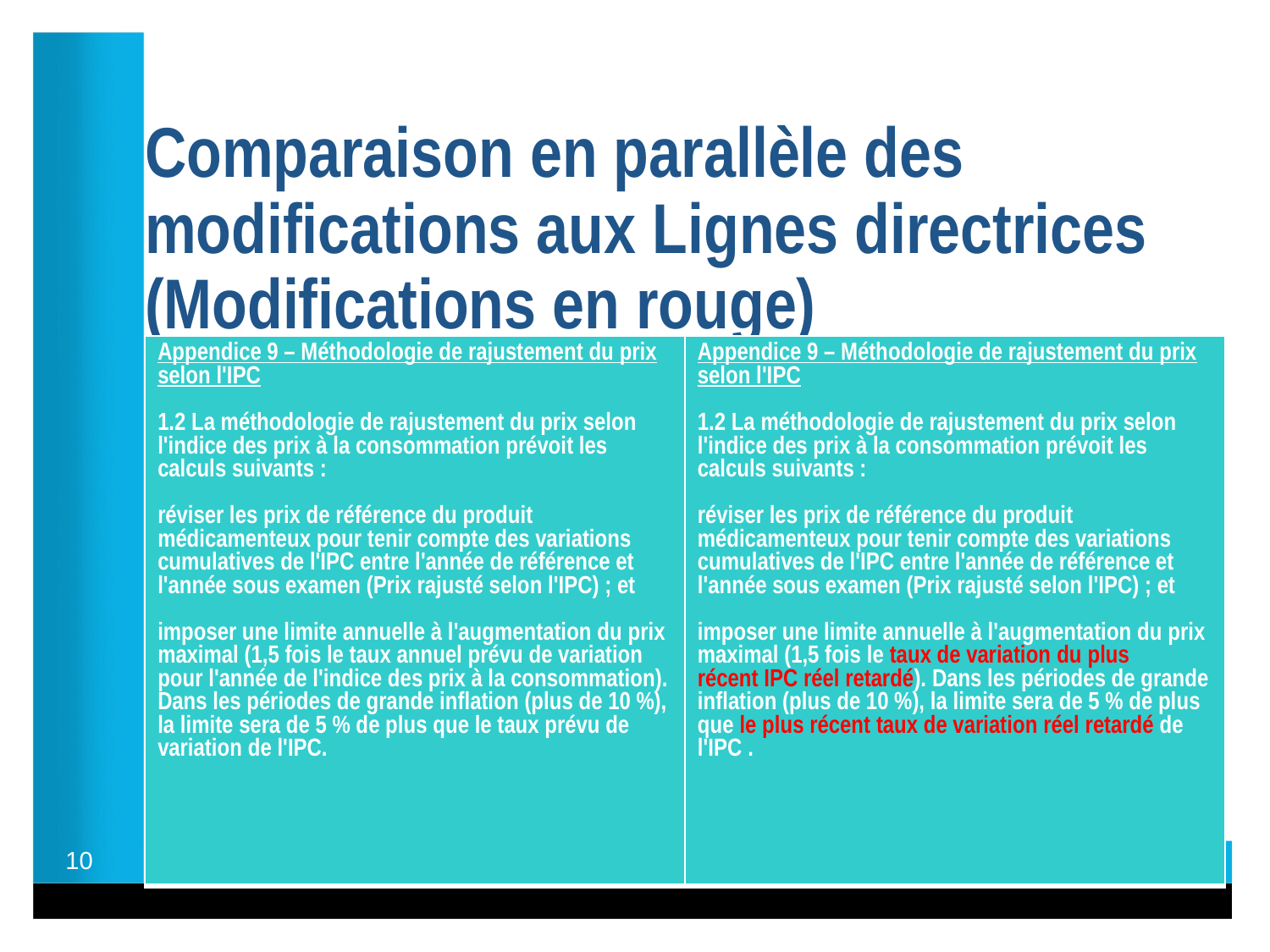

# Comparaison en parallèle des modifications aux Lignes directrices (Modifications en rouge)
| Appendice 9 – Méthodologie de rajustement du prix selon l'IPC 1.2 La méthodologie de rajustement du prix selon l'indice des prix à la consommation prévoit les calculs suivants : réviser les prix de référence du produit médicamenteux pour tenir compte des variations cumulatives de l'IPC entre l'année de référence et l'année sous examen (Prix rajusté selon l'IPC) ; et imposer une limite annuelle à l'augmentation du prix maximal (1,5 fois le taux annuel prévu de variation pour l'année de l'indice des prix à la consommation). Dans les périodes de grande inflation (plus de 10 %), la limite sera de 5 % de plus que le taux prévu de variation de l'IPC. | Appendice 9 – Méthodologie de rajustement du prix selon l'IPC 1.2 La méthodologie de rajustement du prix selon l'indice des prix à la consommation prévoit les calculs suivants : réviser les prix de référence du produit médicamenteux pour tenir compte des variations cumulatives de l'IPC entre l'année de référence et l'année sous examen (Prix rajusté selon l'IPC) ; et imposer une limite annuelle à l'augmentation du prix maximal (1,5 fois le taux de variation du plus récent IPC réel retardé). Dans les périodes de grande inflation (plus de 10 %), la limite sera de 5 % de plus que le plus récent taux de variation réel retardé de l'IPC . |
| --- | --- |
10